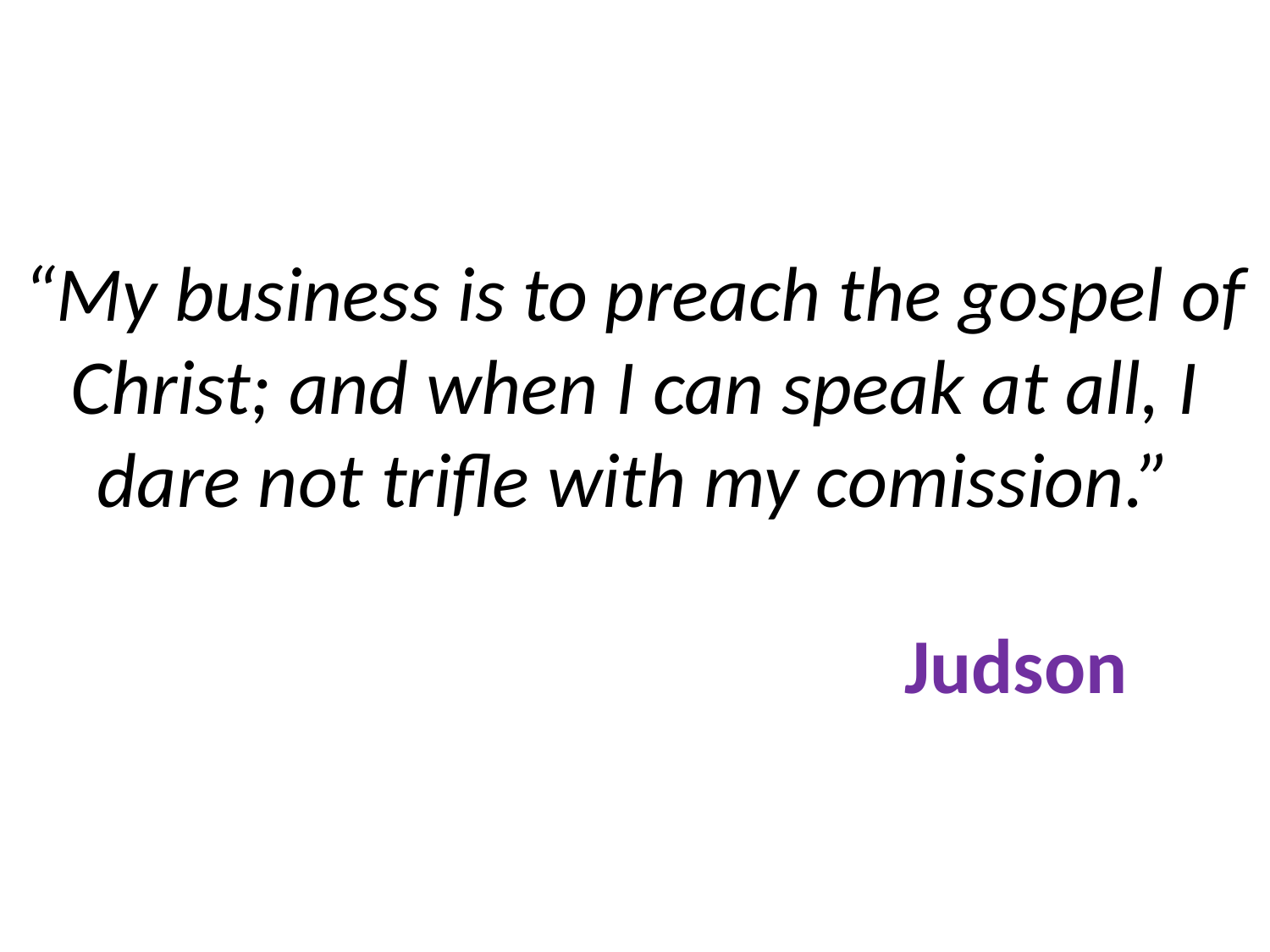

# “My business is to preach the gospel of Christ; and when I can speak at all, I dare not trifle with my comission.” Judson